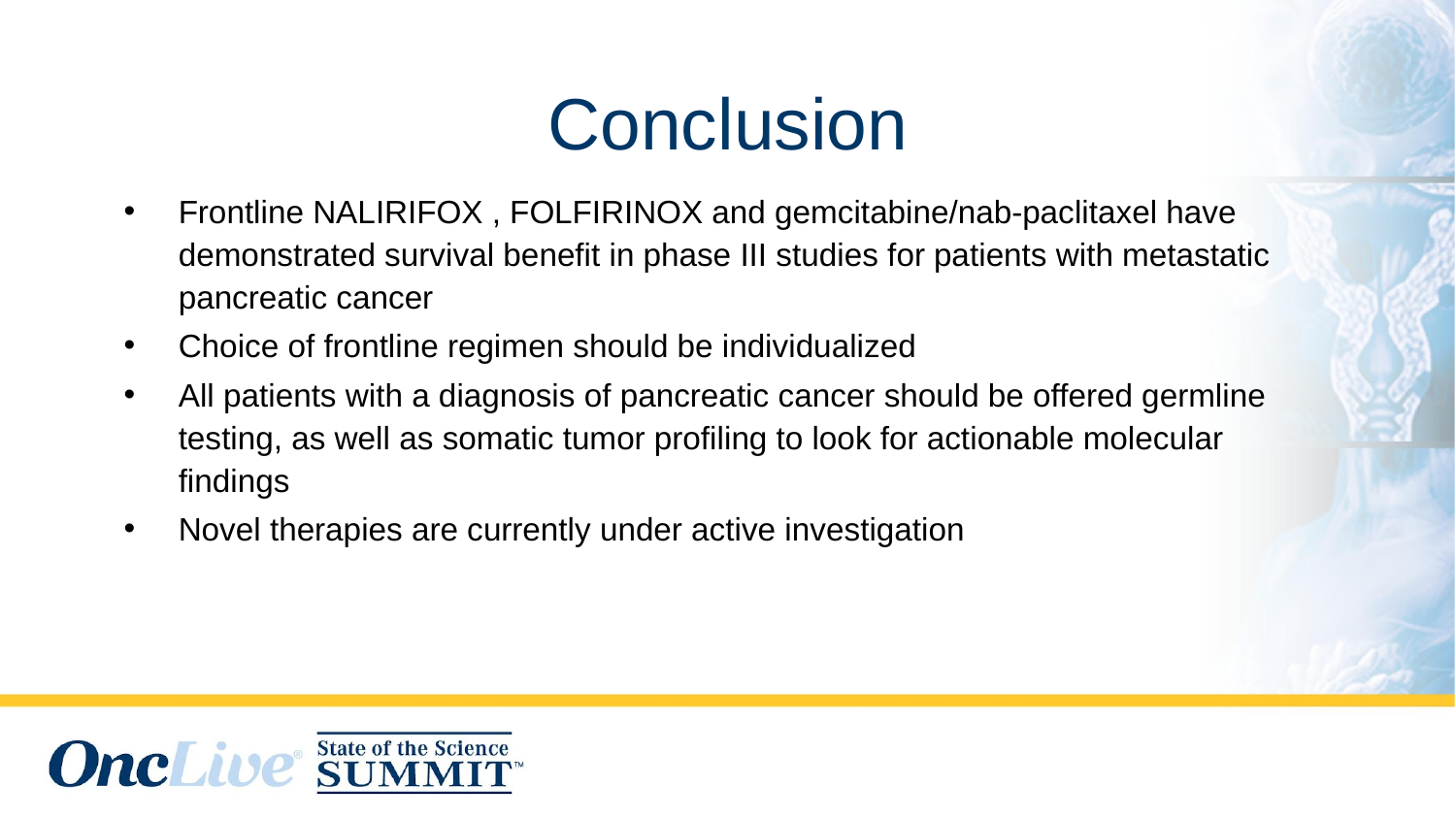

# Conclusion
Frontline NALIRIFOX , FOLFIRINOX and gemcitabine/nab-paclitaxel have demonstrated survival benefit in phase III studies for patients with metastatic pancreatic cancer
Choice of frontline regimen should be individualized
All patients with a diagnosis of pancreatic cancer should be offered germline testing, as well as somatic tumor profiling to look for actionable molecular findings
Novel therapies are currently under active investigation